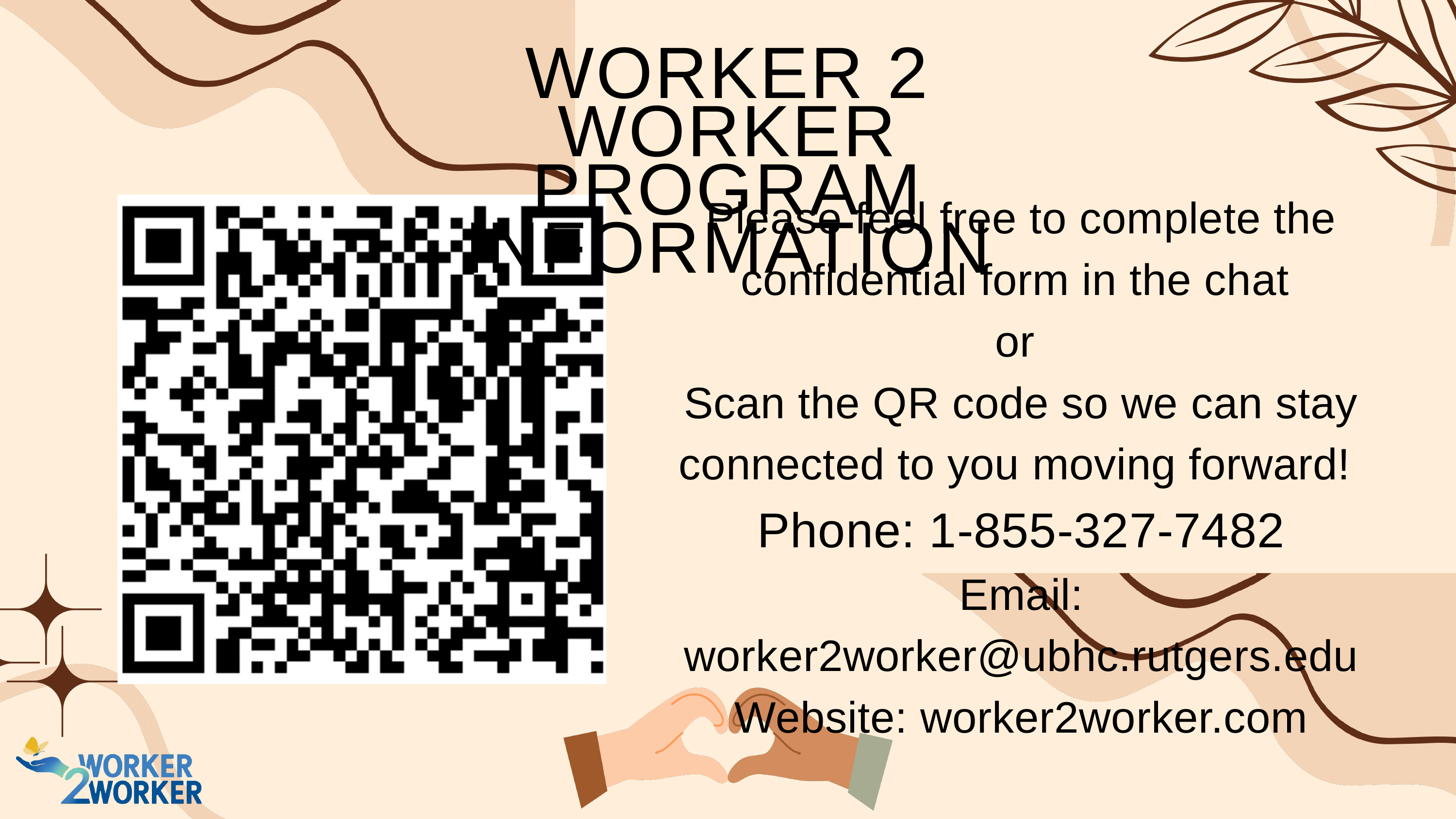

WORKER 2 WORKER PROGRAM INFORMATION
Please feel free to complete the confidential form in the chat
or
Scan the QR code so we can stay connected to you moving forward!
Phone: 1-855-327-7482
Email: worker2worker@ubhc.rutgers.edu
Website: worker2worker.com